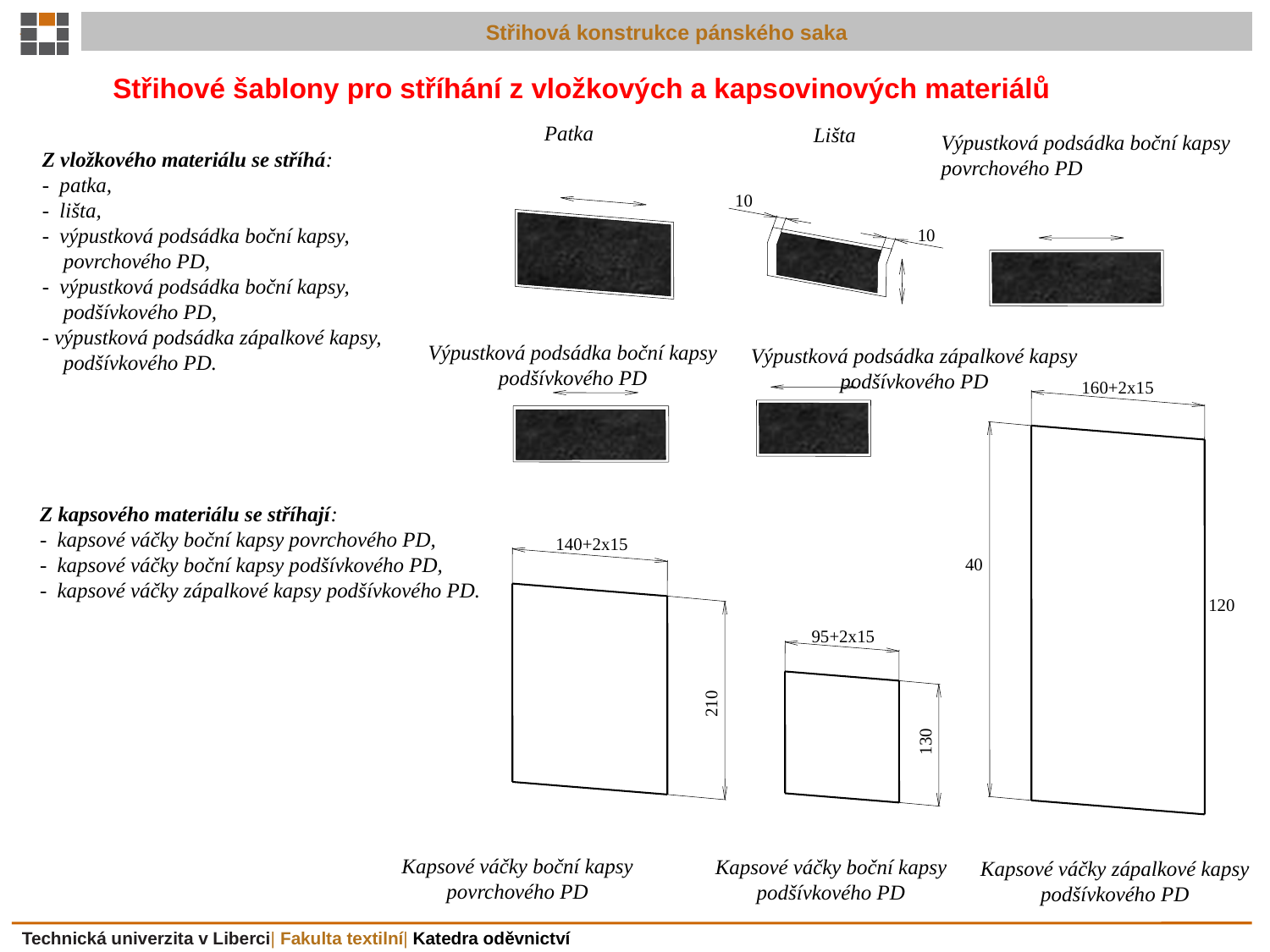

10

10

10

10

10

10

20

10

260

10

52

30 − 40

30 − 40

Střihové šablony pro stříhání z vložkových a kapsovinových materiálů
Patka
Lišta
Výpustková podsádka boční kapsy
povrchového PD
Z vložkového materiálu se stříhá:
-  patka,
-  lišta,
-  výpustková podsádka boční kapsy,
    povrchového PD,
-  výpustková podsádka boční kapsy,
    podšívkového PD,
- výpustková podsádka zápalkové kapsy,
    podšívkového PD.
10

10

Výpustková podsádka boční kapsy
podšívkového PD
Výpustková podsádka zápalkové kapsy
podšívkového PD
160+2x15

40

140+2x15

95+2x15

210

130

Z kapsového materiálu se stříhají:
-  kapsové váčky boční kapsy povrchového PD,
-  kapsové váčky boční kapsy podšívkového PD,
-  kapsové váčky zápalkové kapsy podšívkového PD.
120
Kapsové váčky boční kapsy povrchového PD
Kapsové váčky boční kapsy podšívkového PD
Kapsové váčky zápalkové kapsy podšívkového PD

Obrázek 4.27 Prsní vložky